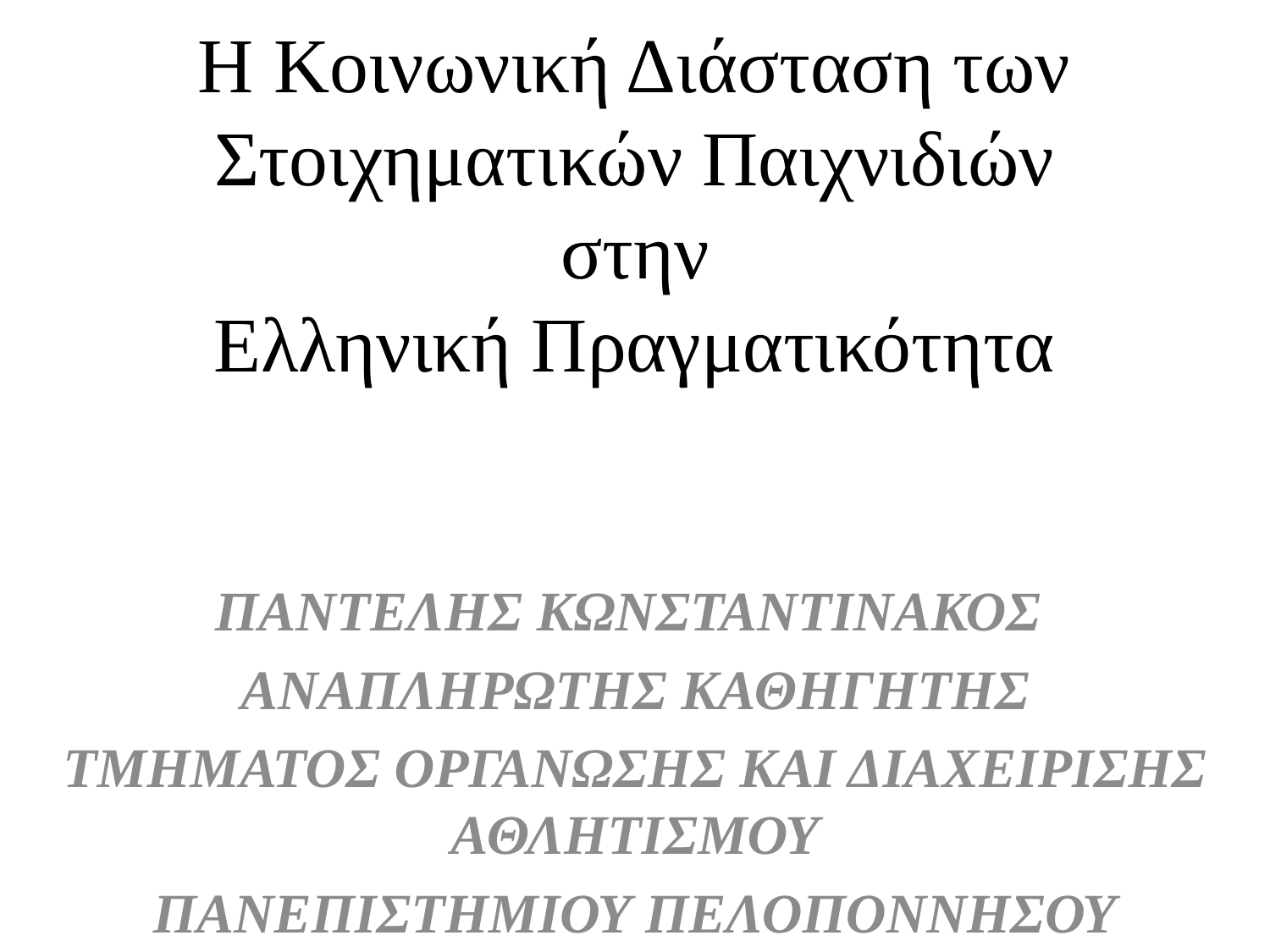

# Η Κοινωνική Διάσταση των Στοιχηματικών Παιχνιδιών στην Ελληνική Πραγματικότητα

ΠΑΝΤΕΛΗΣ ΚΩΝΣΤΑΝΤΙΝΑΚΟΣ
ΑΝΑΠΛΗΡΩΤΗΣ ΚΑΘΗΓΗΤΗΣ
ΤΜΗΜΑΤΟΣ ΟΡΓΑΝΩΣΗΣ ΚΑΙ ΔΙΑΧΕΙΡΙΣΗΣ ΑΘΛΗΤΙΣΜΟΥ
ΠΑΝΕΠΙΣΤΗΜΙΟΥ ΠΕΛΟΠΟΝΝΗΣΟΥ